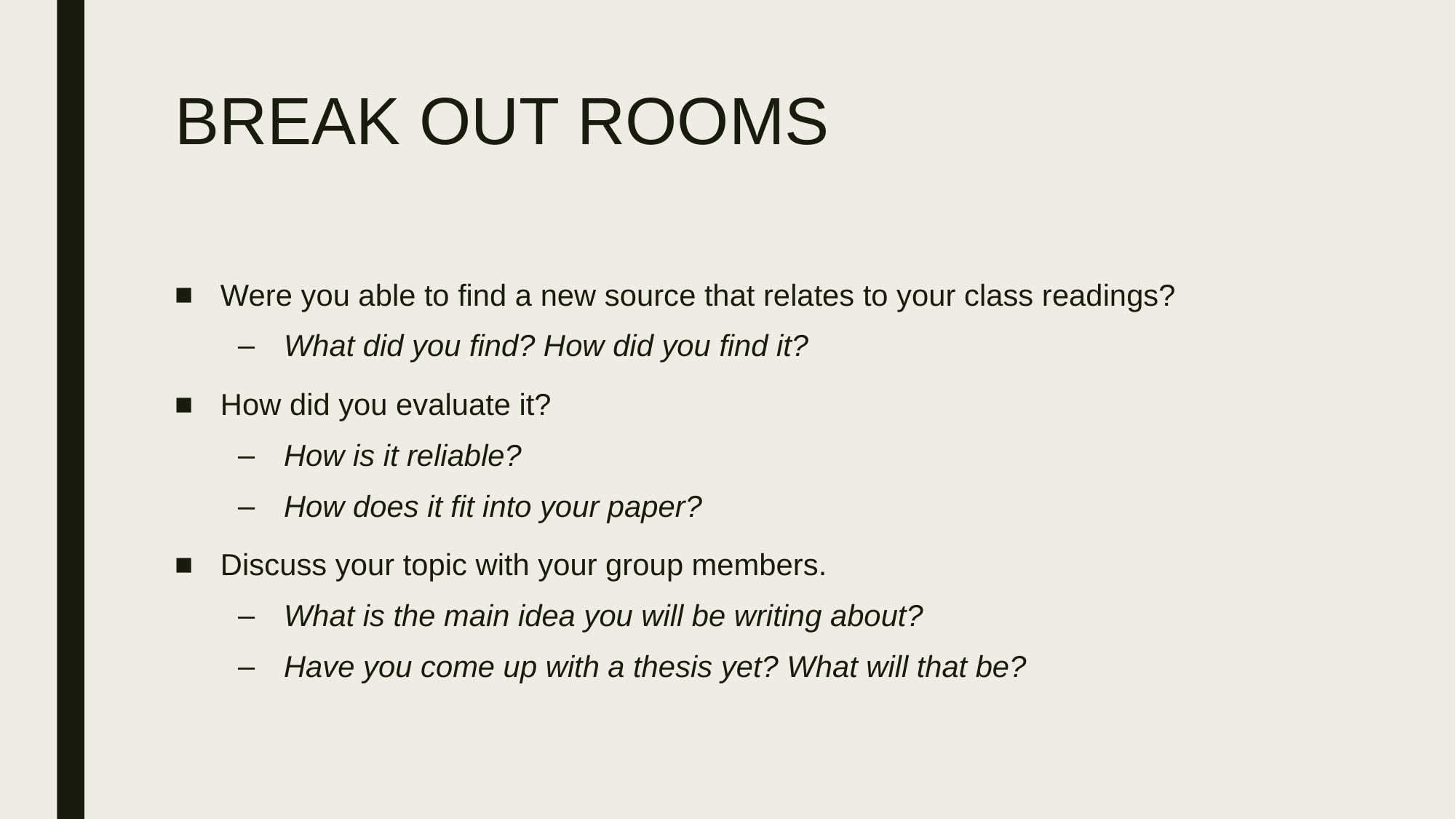

# BREAK OUT ROOMS
Were you able to find a new source that relates to your class readings?​
What did you find? How did you find it?​
How did you evaluate it?​
How is it reliable?​
How does it fit into your paper?​
Discuss your topic with your group members.​
What is the main idea you will be writing about?​
Have you come up with a thesis yet? What will that be?​